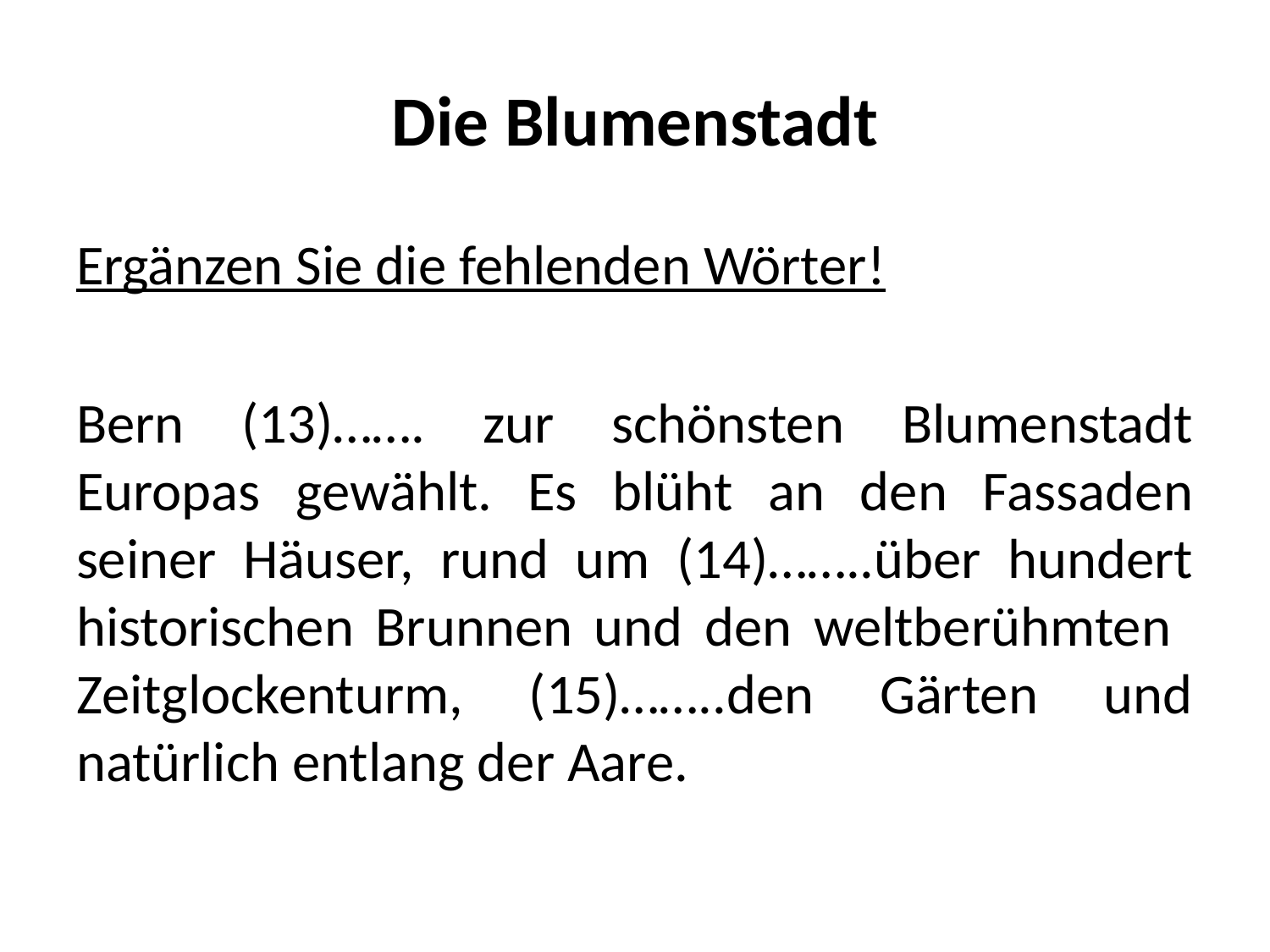

# Die Blumenstadt
Ergänzen Sie die fehlenden Wörter!

Bern (13)……. zur schönsten Blumenstadt Europas gewählt. Es blüht an den Fassaden seiner Häuser, rund um (14)……..über hundert historischen Brunnen und den weltberühmten  Zeitglockenturm, (15)……..den Gärten und natürlich entlang der Aare.